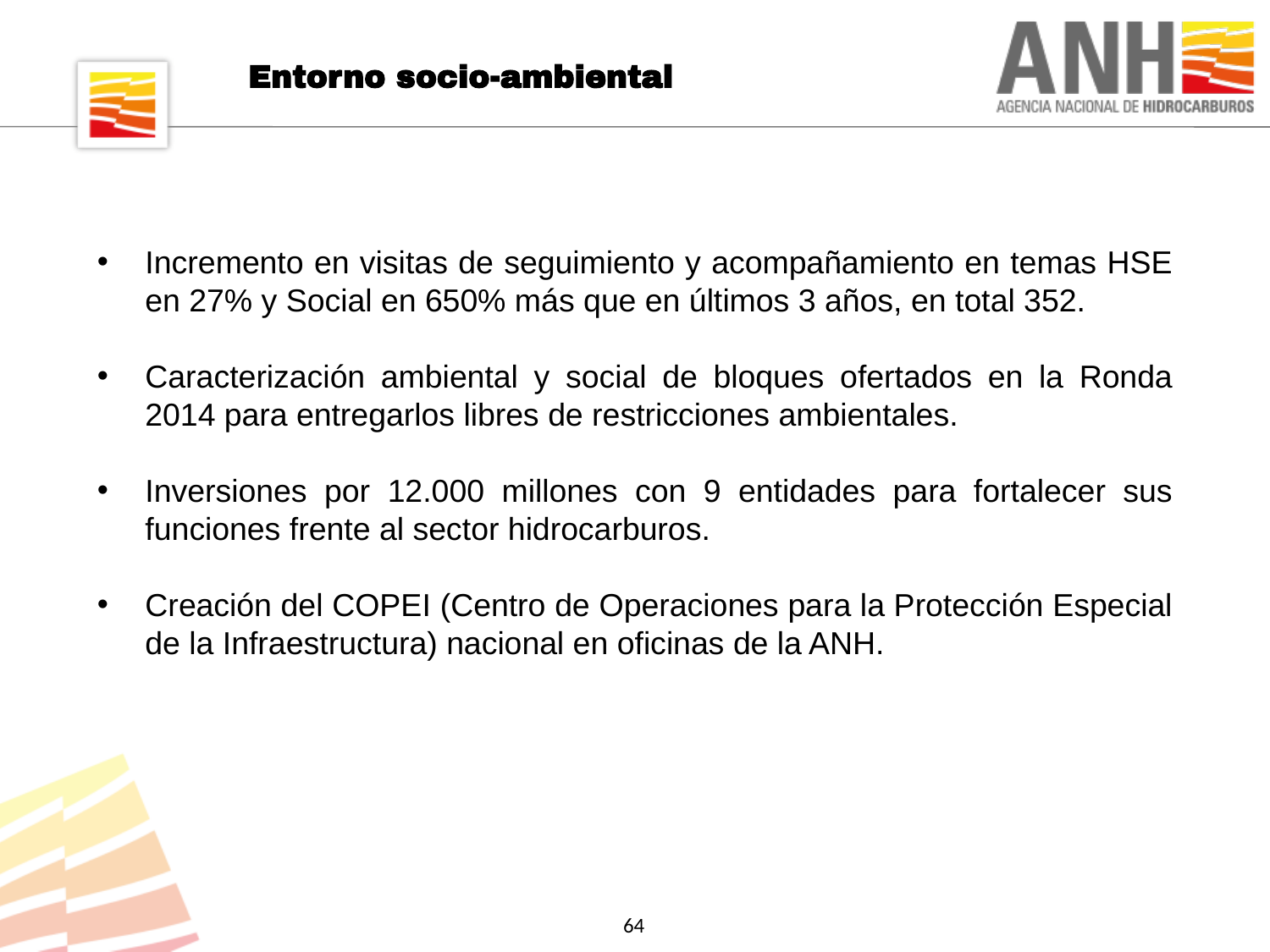

Entorno socio-ambiental
Incremento en visitas de seguimiento y acompañamiento en temas HSE en 27% y Social en 650% más que en últimos 3 años, en total 352.

Caracterización ambiental y social de bloques ofertados en la Ronda 2014 para entregarlos libres de restricciones ambientales.

Inversiones por 12.000 millones con 9 entidades para fortalecer sus funciones frente al sector hidrocarburos.

Creación del COPEI (Centro de Operaciones para la Protección Especial de la Infraestructura) nacional en oficinas de la ANH.
64